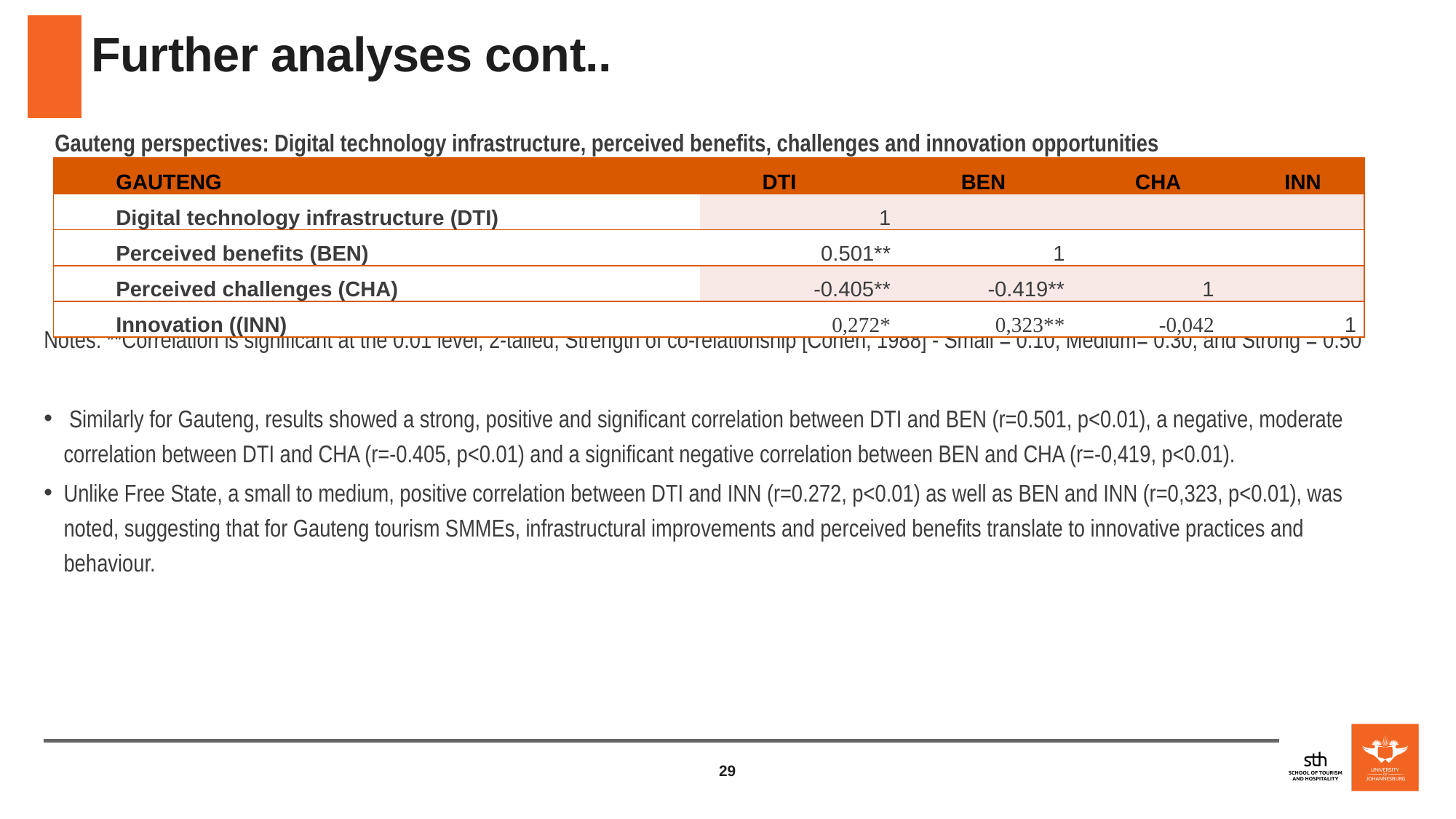

# Further analyses cont..
  Gauteng perspectives: Digital technology infrastructure, perceived benefits, challenges and innovation opportunities

Notes: **Correlation is significant at the 0.01 level, 2-tailed, Strength of co-relationship [Cohen, 1988] - Small = 0.10, Medium= 0.30, and Strong = 0.50

 Similarly for Gauteng, results showed a strong, positive and significant correlation between DTI and BEN (r=0.501, p<0.01), a negative, moderate correlation between DTI and CHA (r=-0.405, p<0.01) and a significant negative correlation between BEN and CHA (r=-0,419, p<0.01).
Unlike Free State, a small to medium, positive correlation between DTI and INN (r=0.272, p<0.01) as well as BEN and INN (r=0,323, p<0.01), was noted, suggesting that for Gauteng tourism SMMEs, infrastructural improvements and perceived benefits translate to innovative practices and behaviour.
| GAUTENG | DTI | BEN | CHA | INN |
| --- | --- | --- | --- | --- |
| Digital technology infrastructure (DTI) | 1 |  |  |  |
| Perceived benefits (BEN) | 0.501\*\* | 1 |  |  |
| Perceived challenges (CHA) | -0.405\*\* | -0.419\*\* | 1 |  |
| Innovation ((INN) | 0,272\* | 0,323\*\* | -0,042 | 1 |